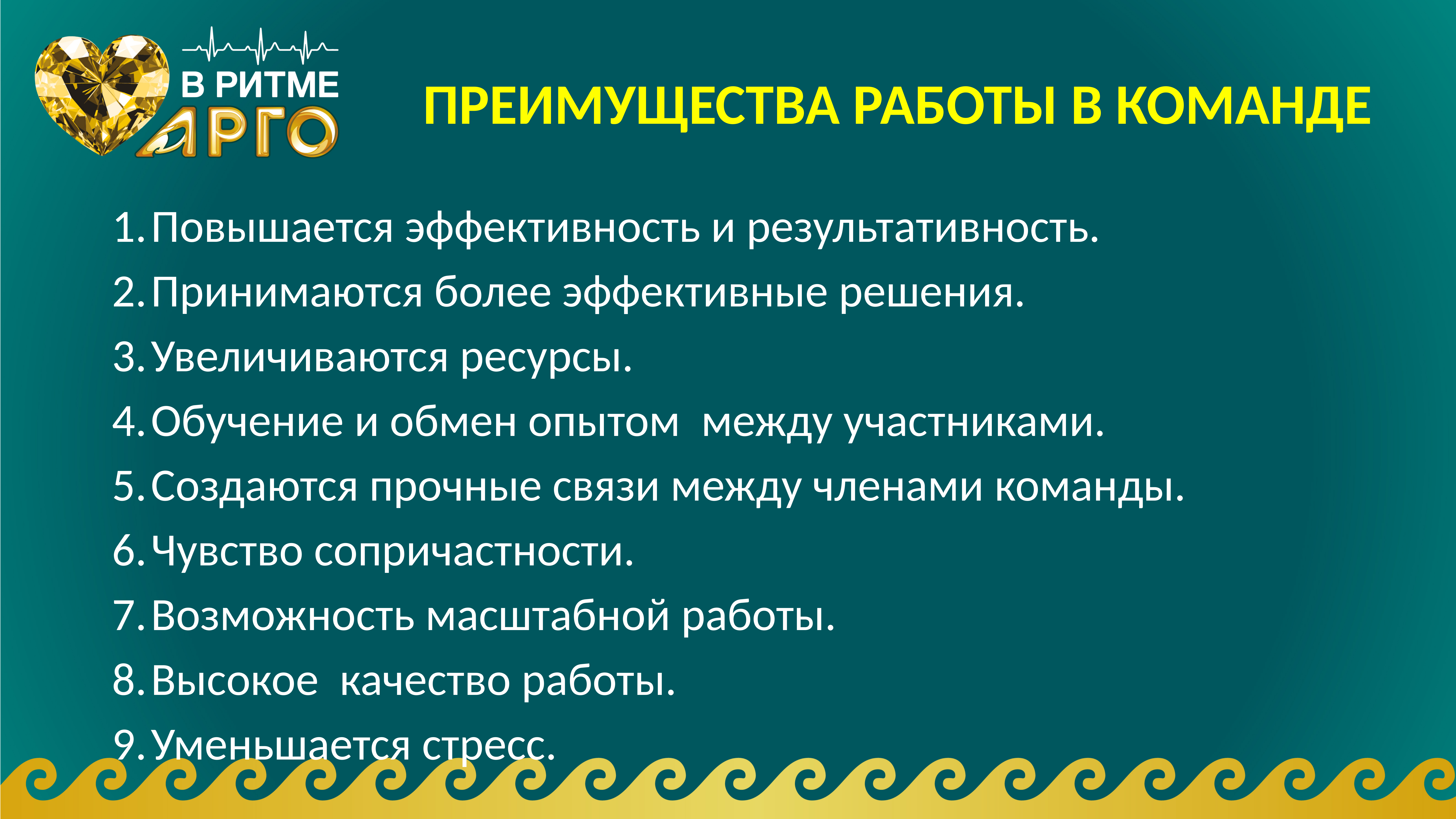

# ПРЕИМУЩЕСТВА РАБОТЫ В КОМАНДЕ
Повышается эффективность и результативность.
Принимаются более эффективные решения.
Увеличиваются ресурсы.
Обучение и обмен опытом  между участниками.
Создаются прочные связи между членами команды.
Чувство сопричастности.
Возможность масштабной работы.
Высокое  качество работы.
Уменьшается стресс.